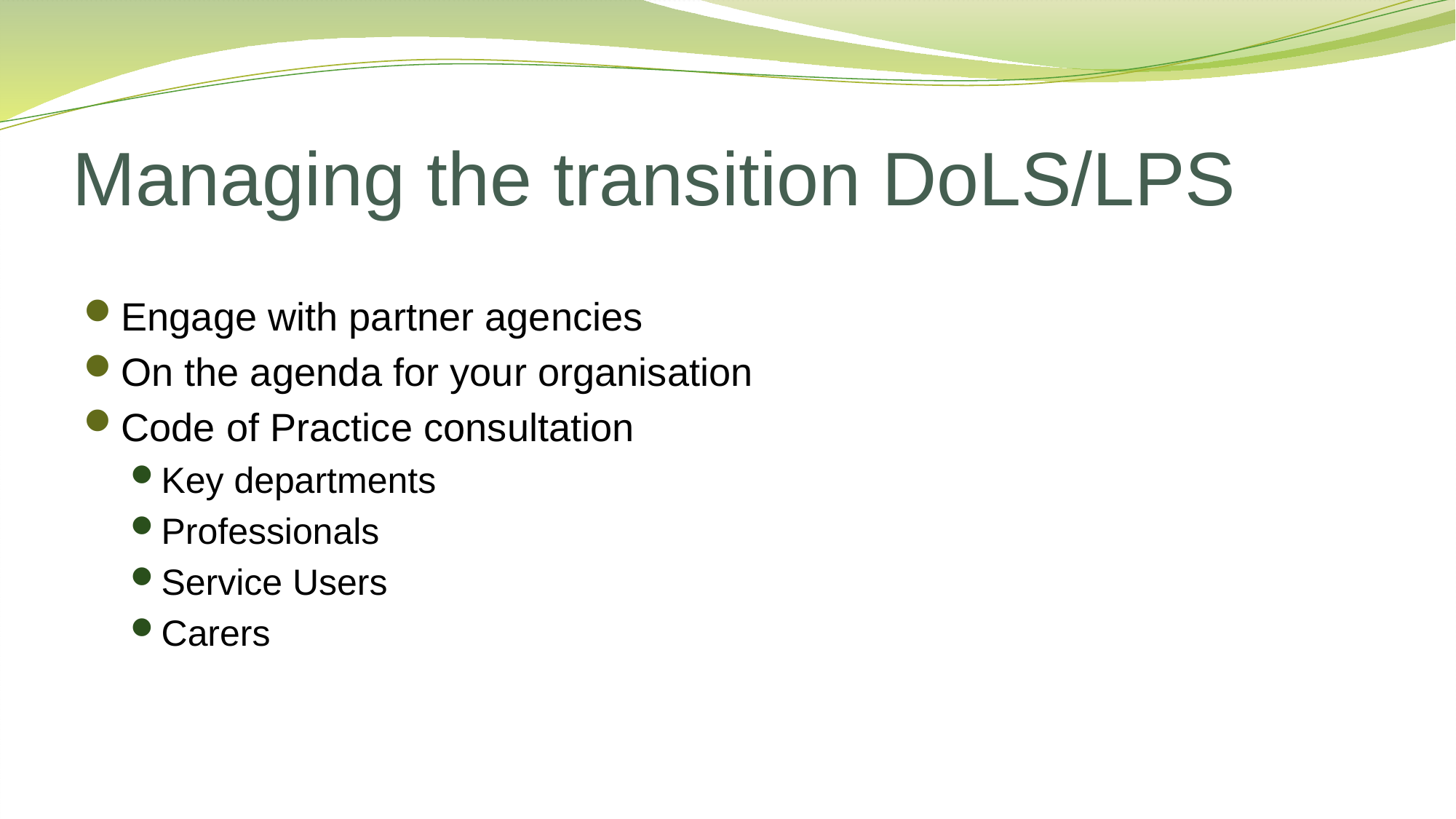

# Managing the transition DoLS/LPS

Engage with partner agencies
On the agenda for your organisation
Code of Practice consultation
Key departments
Professionals
Service Users
Carers